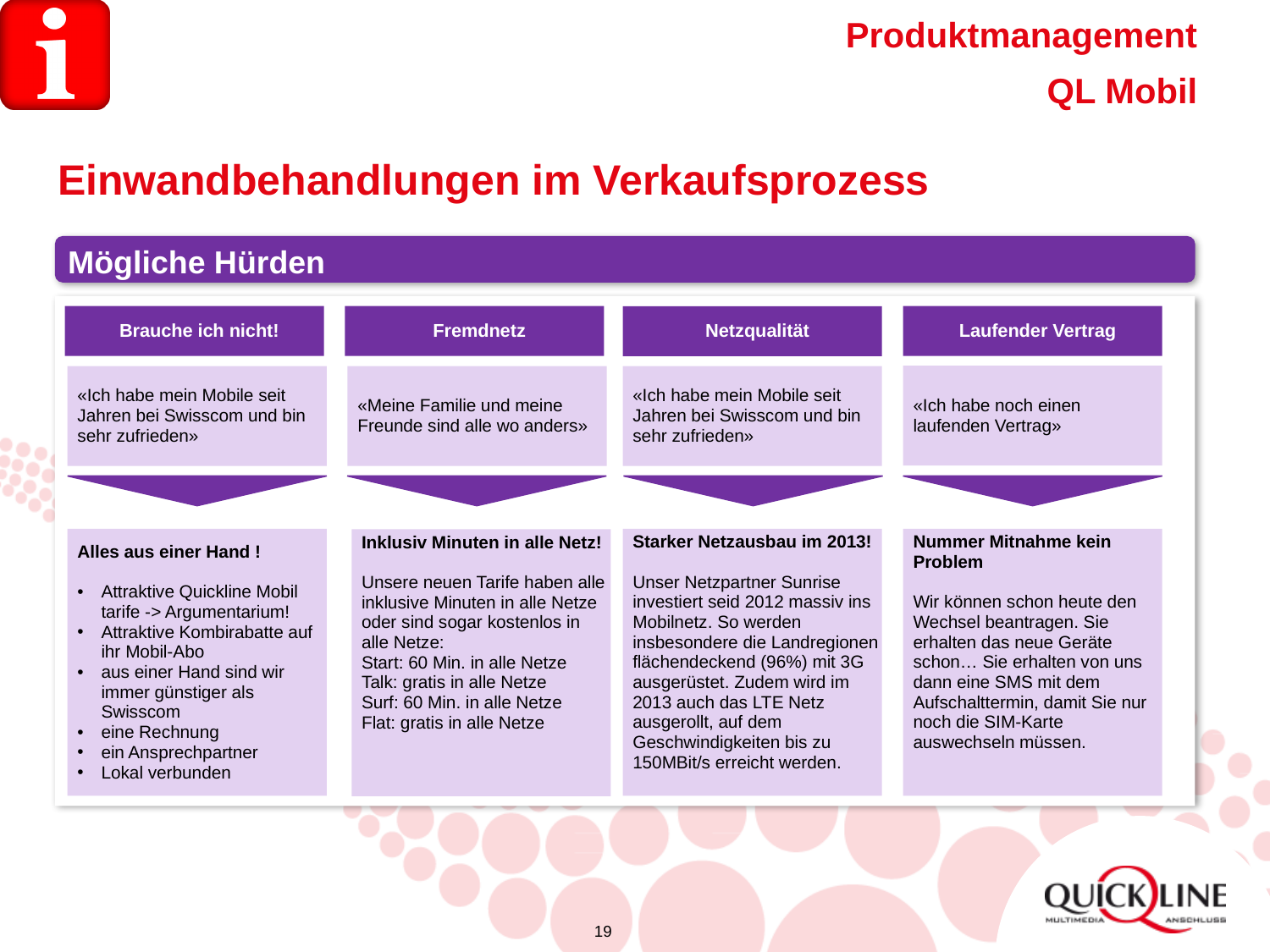

Produktmanagement
QL Mobil

Einwandbehandlungen im Verkaufsprozess
Mögliche Hürden

Brauche ich nicht!
Fremdnetz
Laufender Vertrag
Netzqualität
«Ich habe noch einen laufenden Vertrag»
«Ich habe mein Mobile seit Jahren bei Swisscom und bin sehr zufrieden»
«Meine Familie und meine Freunde sind alle wo anders»
«Ich habe mein Mobile seit Jahren bei Swisscom und bin sehr zufrieden»

Alles aus einer Hand !

Attraktive Quickline Mobil tarife -> Argumentarium!
Attraktive Kombirabatte auf ihr Mobil-Abo
aus einer Hand sind wir immer günstiger als Swisscom
eine Rechnung
ein Ansprechpartner
Lokal verbunden
Starker Netzausbau im 2013!

Unser Netzpartner Sunrise investiert seid 2012 massiv ins Mobilnetz. So werden insbesondere die Landregionen flächendeckend (96%) mit 3G ausgerüstet. Zudem wird im 2013 auch das LTE Netz ausgerollt, auf dem Geschwindigkeiten bis zu 150MBit/s erreicht werden.

Nummer Mitnahme kein Problem

Wir können schon heute den Wechsel beantragen. Sie erhalten das neue Geräte schon… Sie erhalten von uns dann eine SMS mit dem Aufschalttermin, damit Sie nur noch die SIM-Karte auswechseln müssen.

Inklusiv Minuten in alle Netz!

Unsere neuen Tarife haben alle inklusive Minuten in alle Netze oder sind sogar kostenlos in alle Netze:
Start: 60 Min. in alle Netze
Talk: gratis in alle Netze
Surf: 60 Min. in alle Netze
Flat: gratis in alle Netze

19